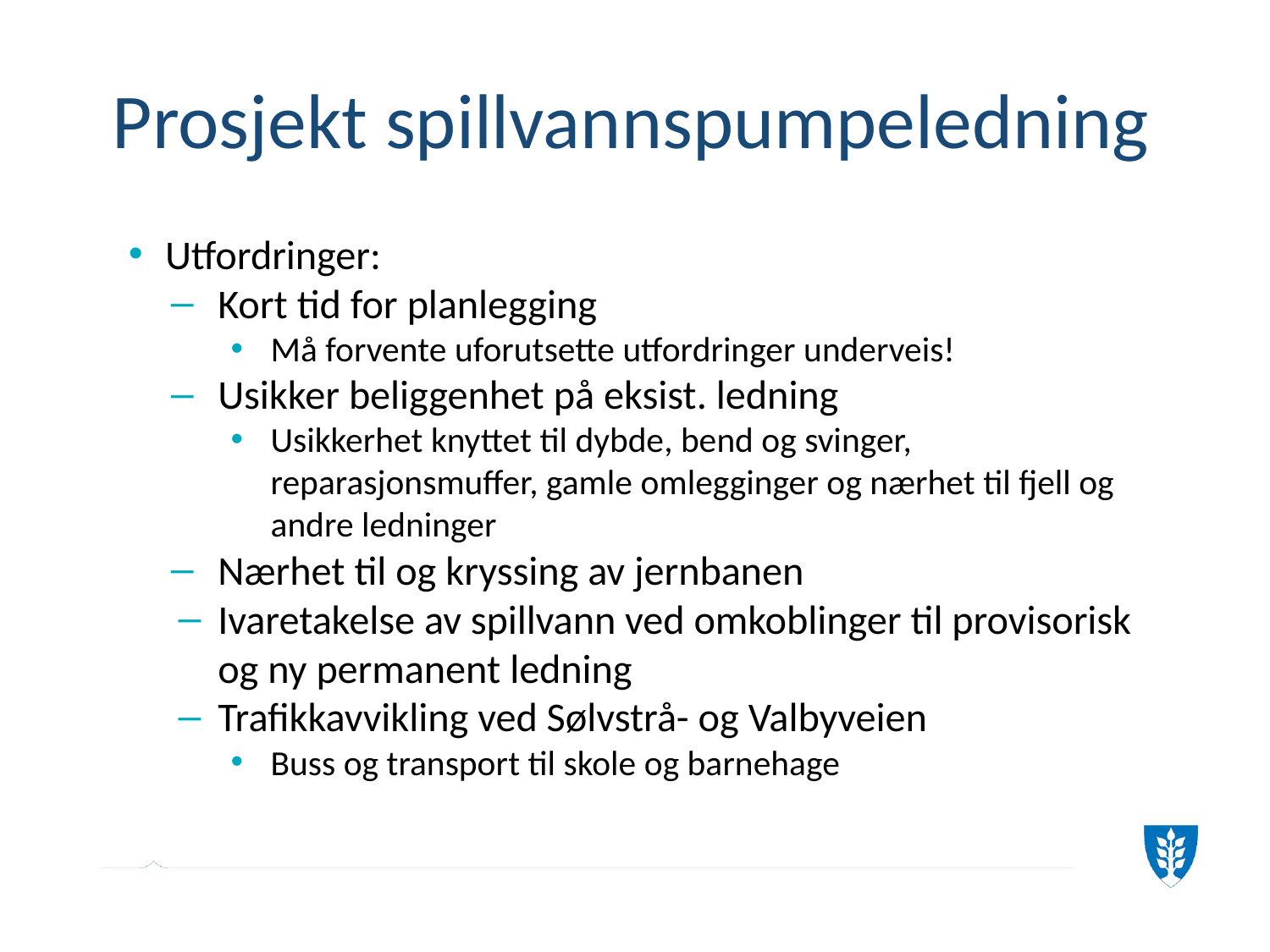

# Prosjekt spillvannspumpeledning
Utfordringer:
Kort tid for planlegging
Må forvente uforutsette utfordringer underveis!
Usikker beliggenhet på eksist. ledning
Usikkerhet knyttet til dybde, bend og svinger, reparasjonsmuffer, gamle omlegginger og nærhet til fjell og andre ledninger
Nærhet til og kryssing av jernbanen
Ivaretakelse av spillvann ved omkoblinger til provisorisk og ny permanent ledning
Trafikkavvikling ved Sølvstrå- og Valbyveien
Buss og transport til skole og barnehage